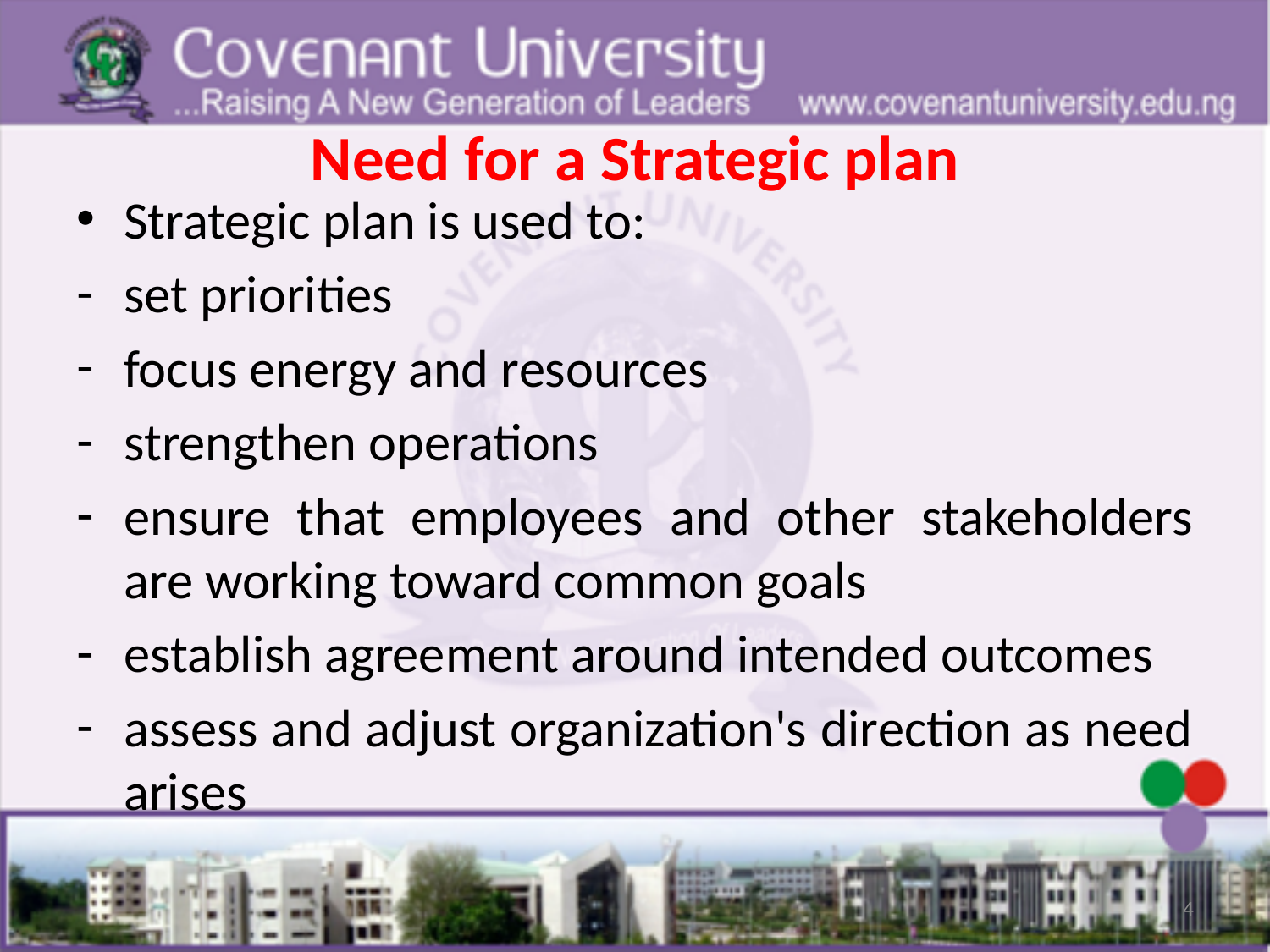

# Need for a Strategic plan
Strategic plan is used to:
set priorities
focus energy and resources
strengthen operations
ensure that employees and other stakeholders are working toward common goals
establish agreement around intended outcomes
assess and adjust organization's direction as need arises
4